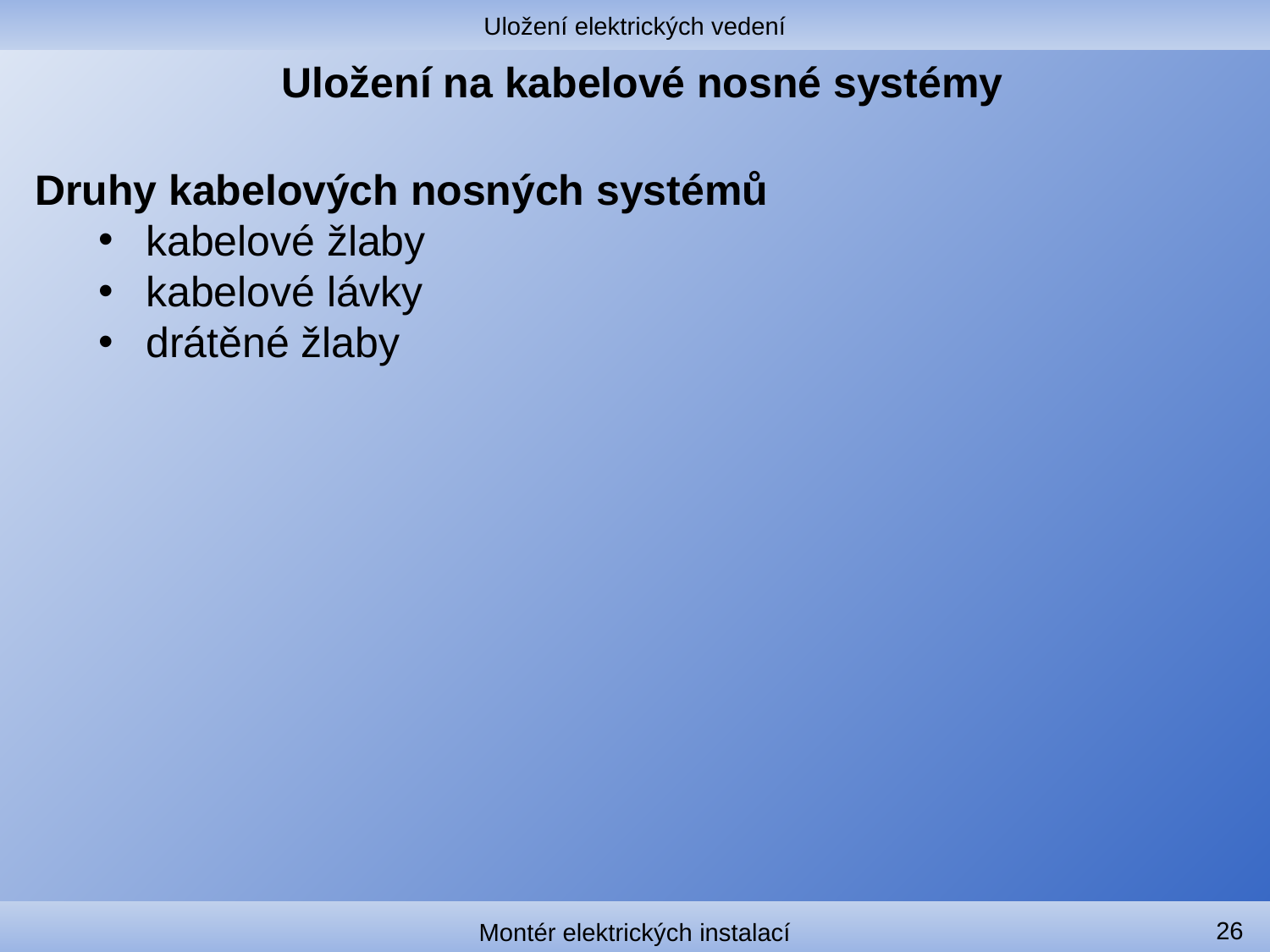

Uložení elektrických vedení
# Uložení na kabelové nosné systémy

Druhy kabelových nosných systémů
kabelové žlaby
kabelové lávky
drátěné žlaby

26
Montér elektrických instalací